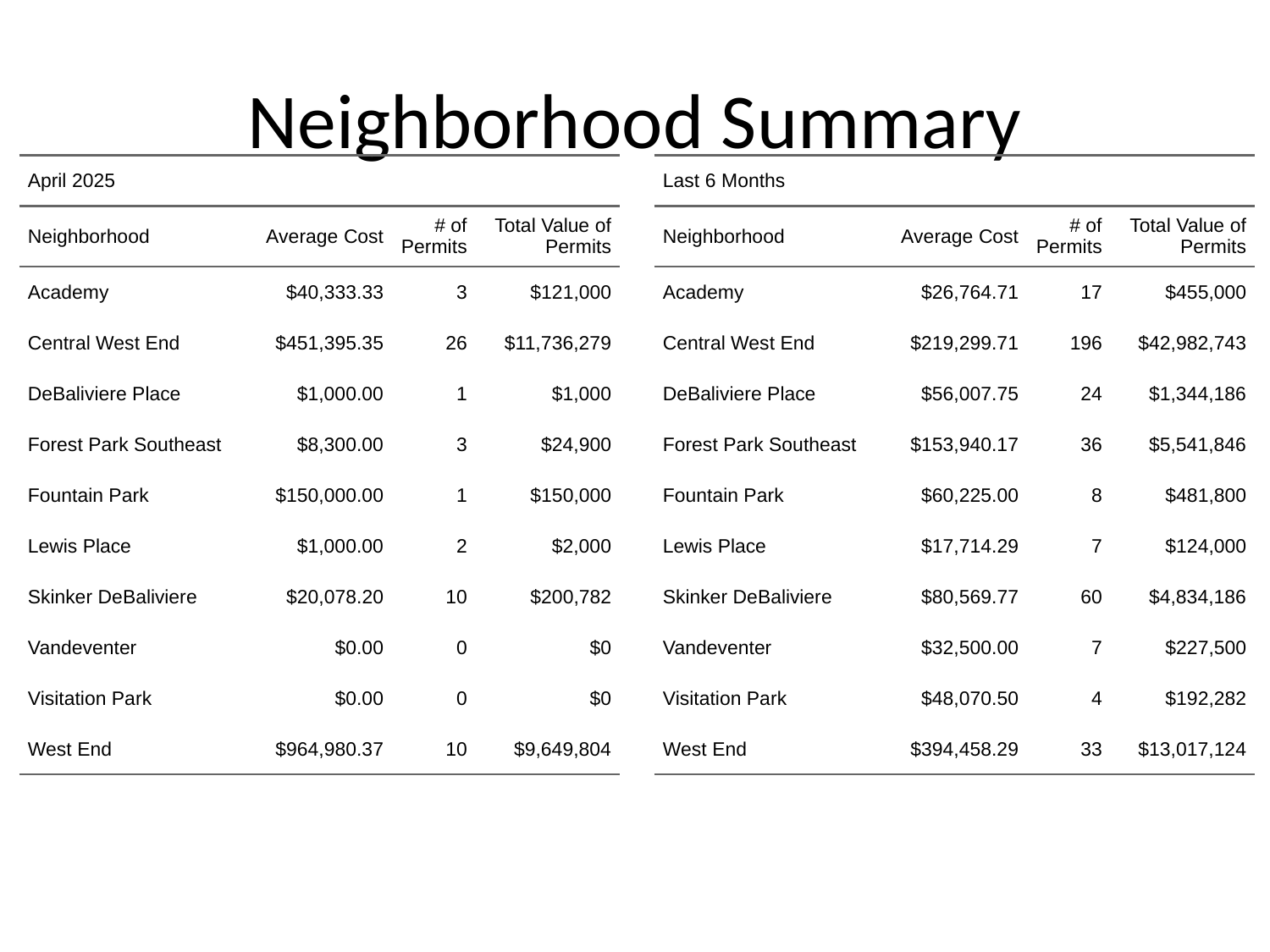

# Neighborhood Summary
| April 2025 | April 2025 | April 2025 | April 2025 |
| --- | --- | --- | --- |
| Neighborhood | Average Cost | # of Permits | Total Value of Permits |
| Academy | $40,333.33 | 3 | $121,000 |
| Central West End | $451,395.35 | 26 | $11,736,279 |
| DeBaliviere Place | $1,000.00 | 1 | $1,000 |
| Forest Park Southeast | $8,300.00 | 3 | $24,900 |
| Fountain Park | $150,000.00 | 1 | $150,000 |
| Lewis Place | $1,000.00 | 2 | $2,000 |
| Skinker DeBaliviere | $20,078.20 | 10 | $200,782 |
| Vandeventer | $0.00 | 0 | $0 |
| Visitation Park | $0.00 | 0 | $0 |
| West End | $964,980.37 | 10 | $9,649,804 |
| Last 6 Months | Last 6 Months | Last 6 Months | Last 6 Months |
| --- | --- | --- | --- |
| Neighborhood | Average Cost | # of Permits | Total Value of Permits |
| Academy | $26,764.71 | 17 | $455,000 |
| Central West End | $219,299.71 | 196 | $42,982,743 |
| DeBaliviere Place | $56,007.75 | 24 | $1,344,186 |
| Forest Park Southeast | $153,940.17 | 36 | $5,541,846 |
| Fountain Park | $60,225.00 | 8 | $481,800 |
| Lewis Place | $17,714.29 | 7 | $124,000 |
| Skinker DeBaliviere | $80,569.77 | 60 | $4,834,186 |
| Vandeventer | $32,500.00 | 7 | $227,500 |
| Visitation Park | $48,070.50 | 4 | $192,282 |
| West End | $394,458.29 | 33 | $13,017,124 |